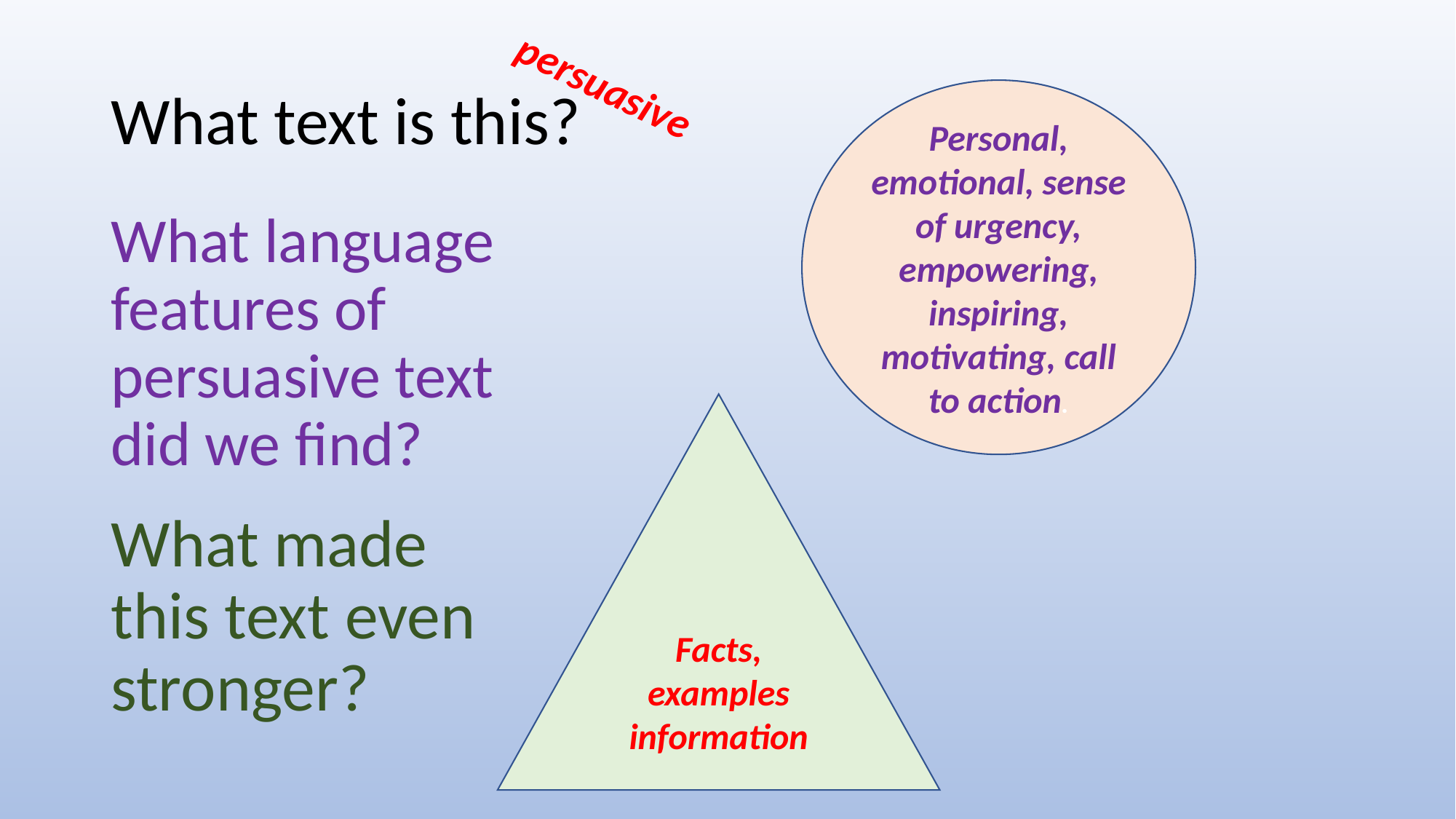

# What text is this?
persuasive
Personal, emotional, sense of urgency, empowering, inspiring, motivating, call to action.
What language features of persuasive text did we find?
Facts, examples information
What made this text even stronger?